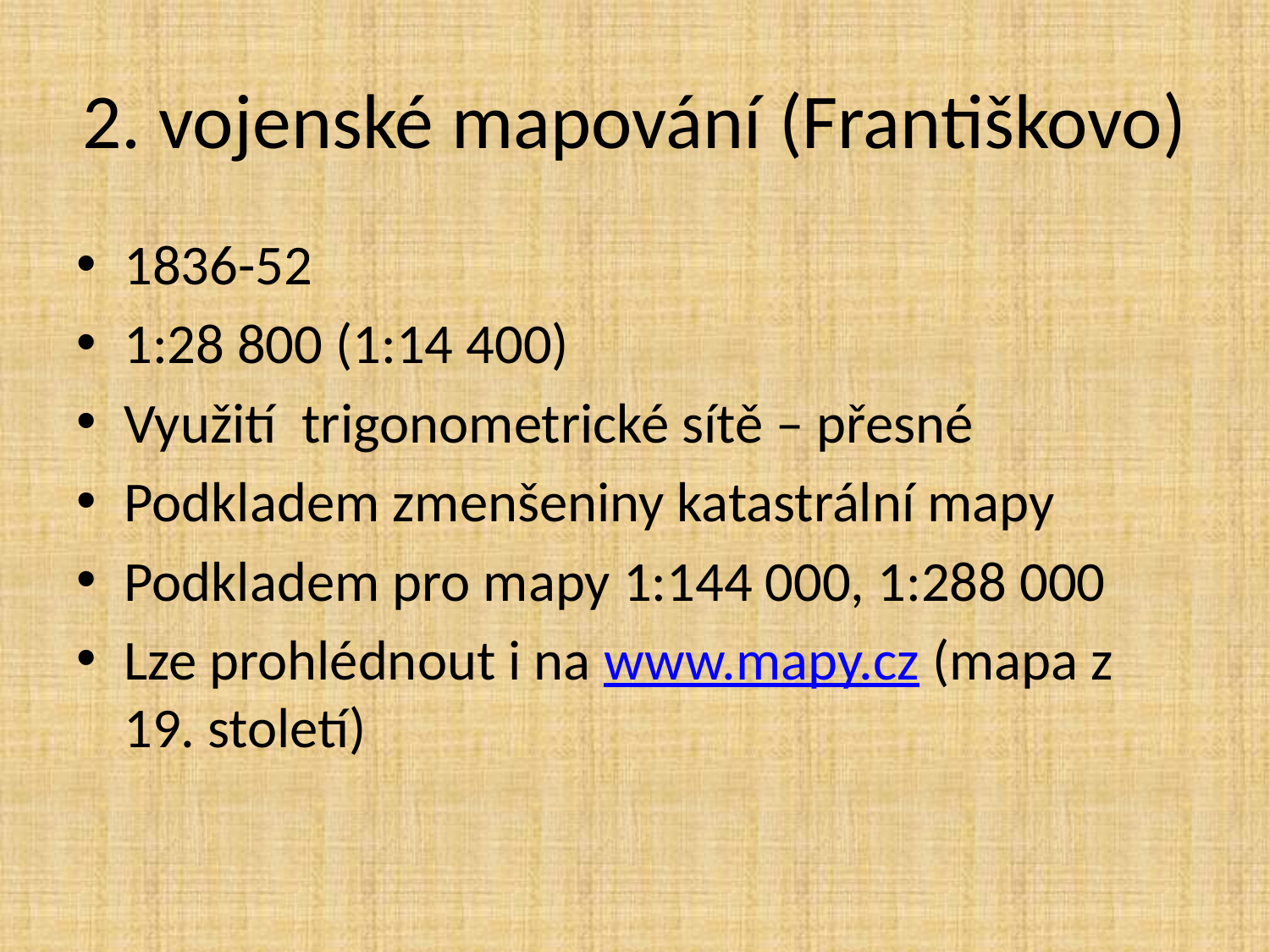

# 2. vojenské mapování (Františkovo)
1836-52
1:28 800 (1:14 400)
Využití  trigonometrické sítě – přesné
Podkladem zmenšeniny katastrální mapy
Podkladem pro mapy 1:144 000, 1:288 000
Lze prohlédnout i na www.mapy.cz (mapa z 19. století)